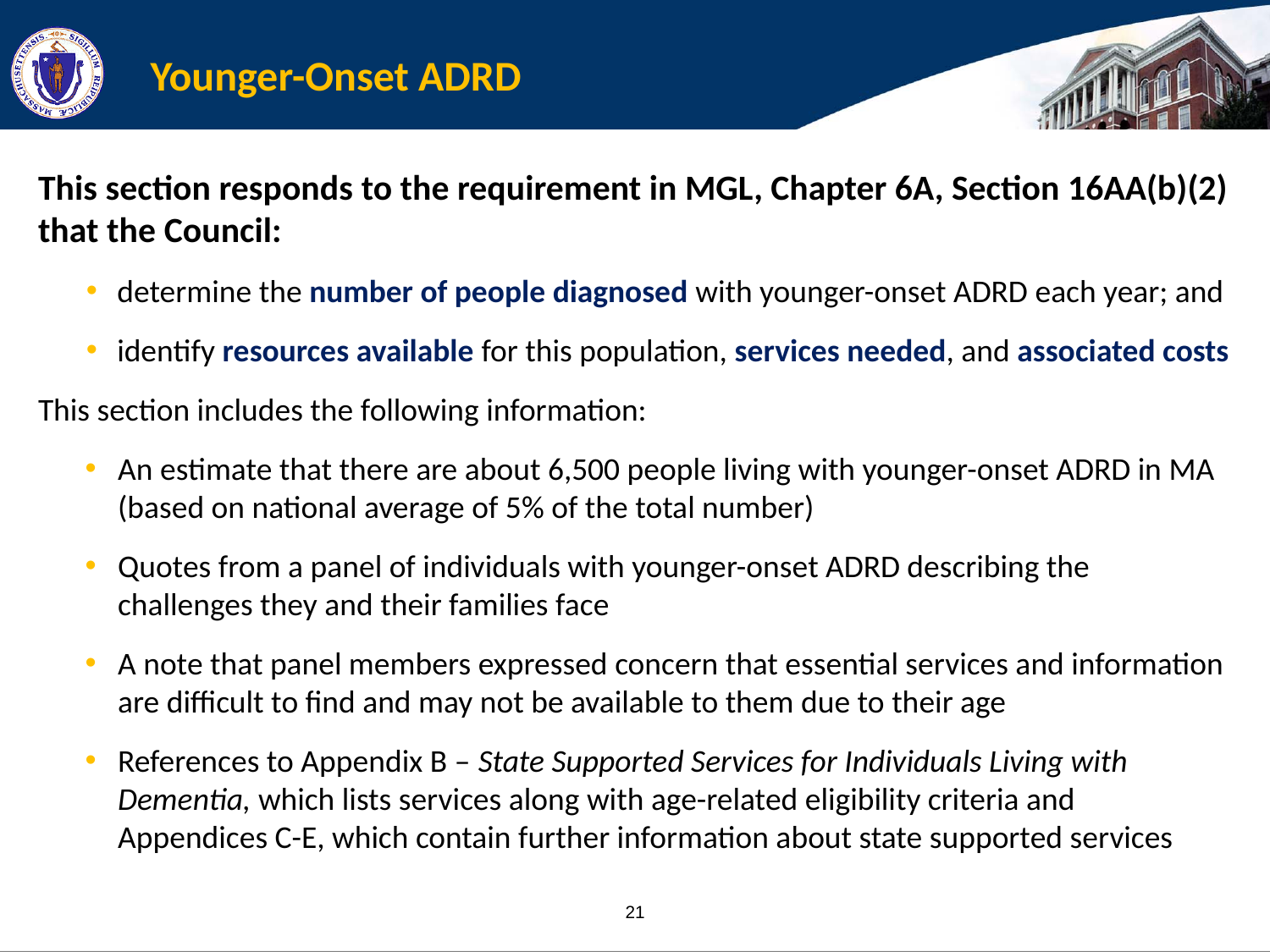

# Younger-Onset ADRD
This section responds to the requirement in MGL, Chapter 6A, Section 16AA(b)(2) that the Council:
determine the number of people diagnosed with younger-onset ADRD each year; and
identify resources available for this population, services needed, and associated costs
This section includes the following information:
An estimate that there are about 6,500 people living with younger-onset ADRD in MA (based on national average of 5% of the total number)
Quotes from a panel of individuals with younger-onset ADRD describing the challenges they and their families face
A note that panel members expressed concern that essential services and information are difficult to find and may not be available to them due to their age
References to Appendix B – State Supported Services for Individuals Living with Dementia, which lists services along with age-related eligibility criteria and Appendices C-E, which contain further information about state supported services